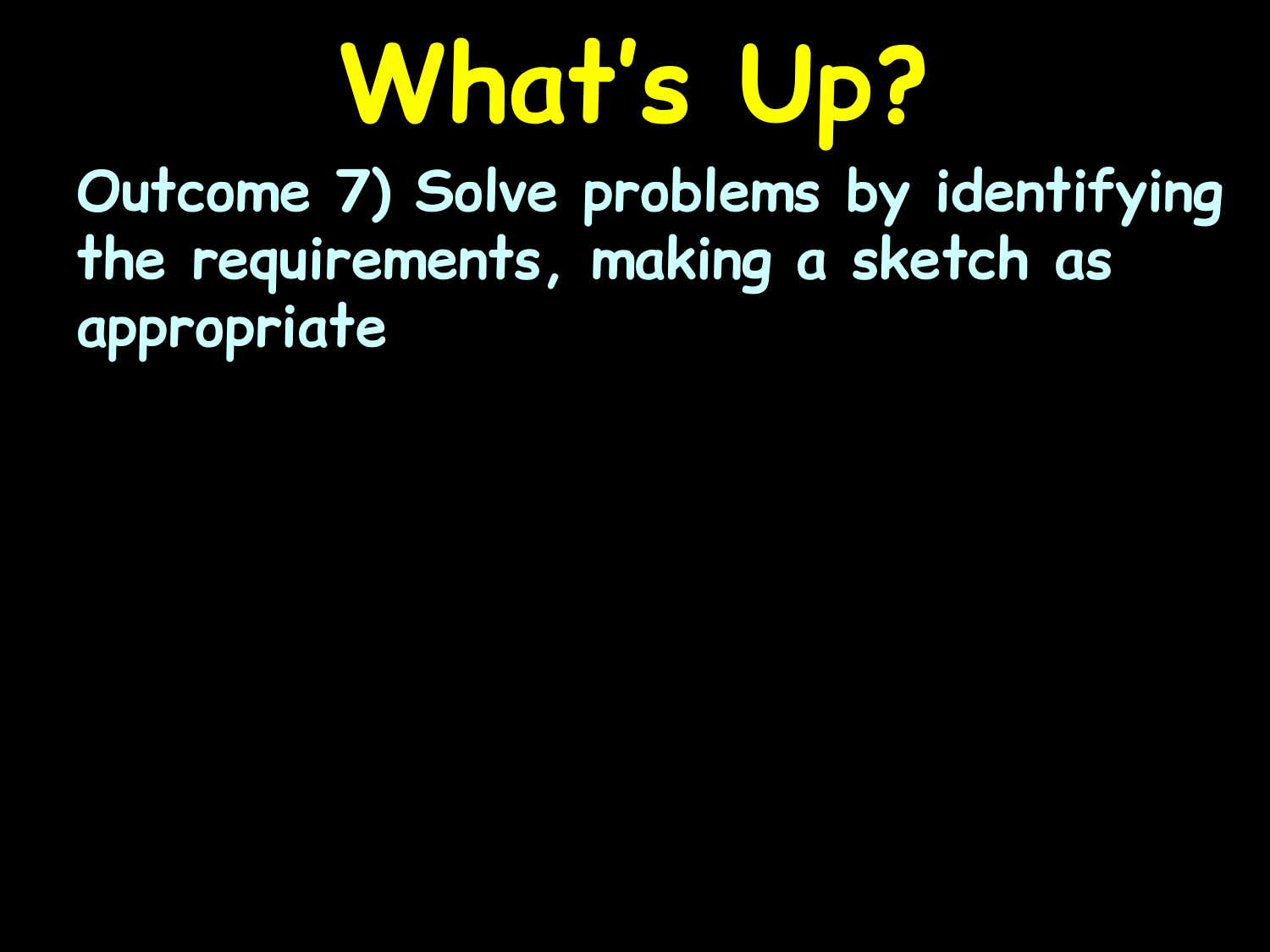

# What’s Up?
Outcome 7) Solve problems by identifying the requirements, making a sketch as appropriate